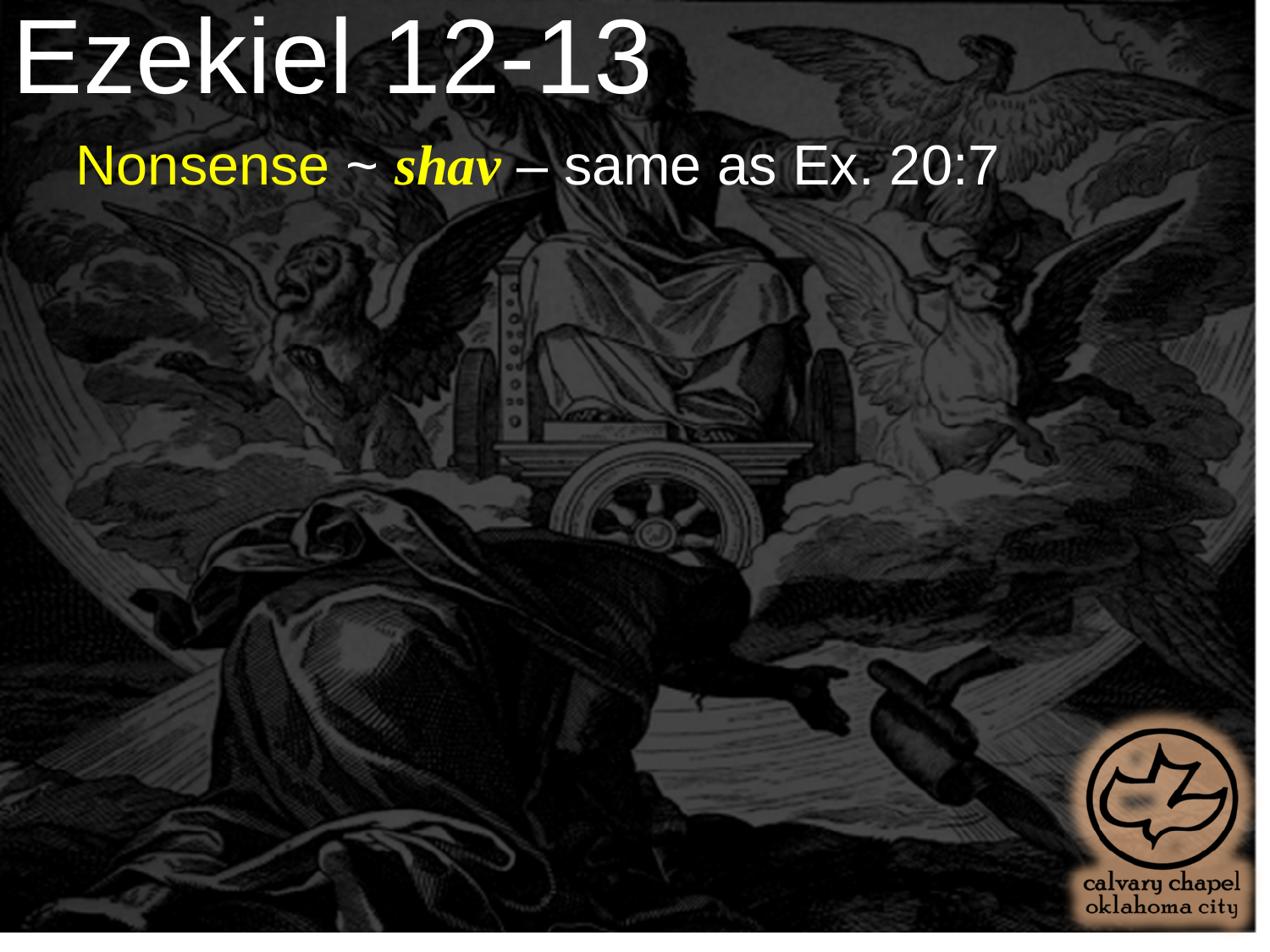

Ezekiel 12-13
Nonsense ~ shav – same as Ex. 20:7